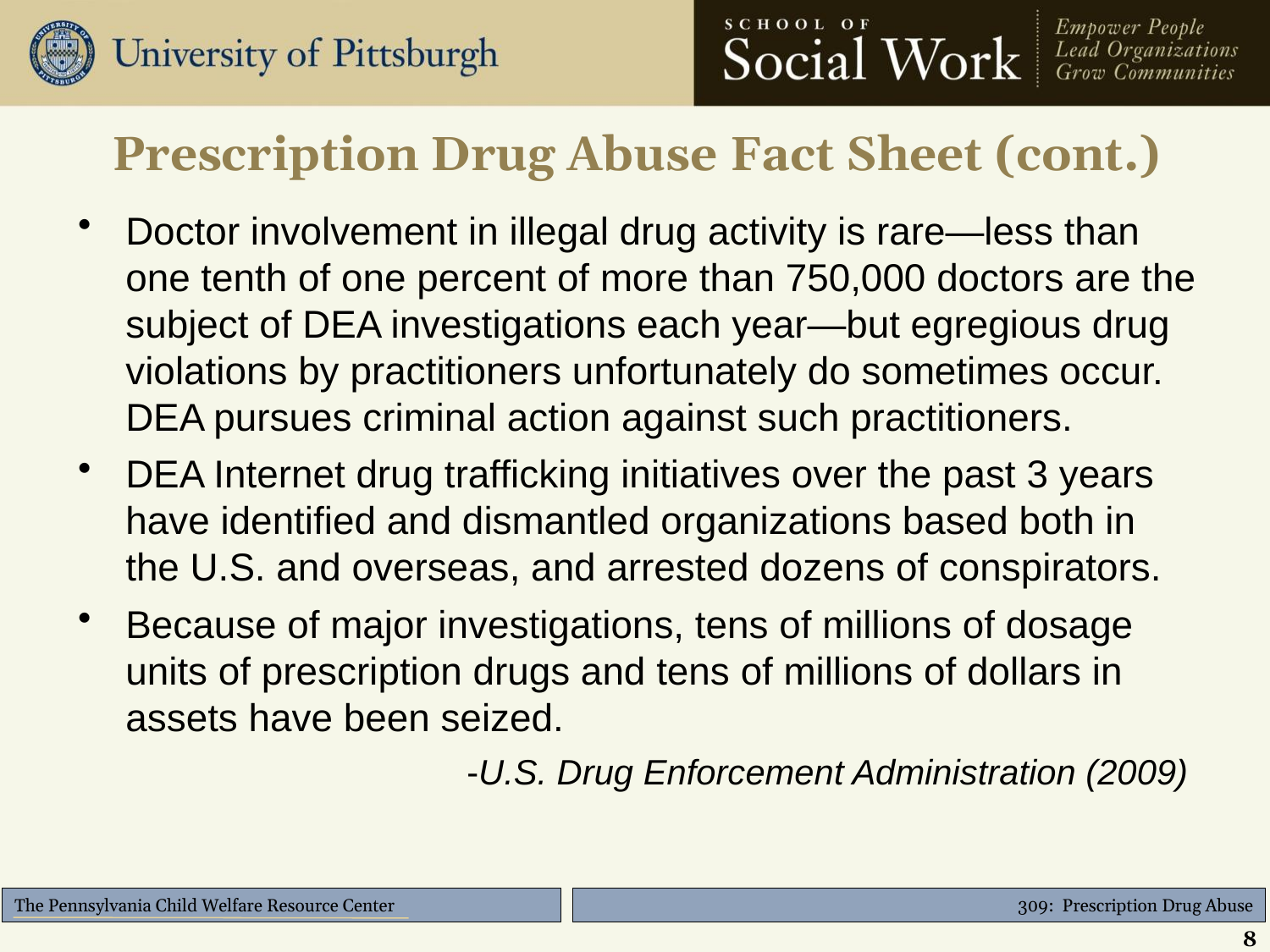

# Prescription Drug Abuse Fact Sheet (cont.)
Doctor involvement in illegal drug activity is rare—less than one tenth of one percent of more than 750,000 doctors are the subject of DEA investigations each year—but egregious drug violations by practitioners unfortunately do sometimes occur.  DEA pursues criminal action against such practitioners.
DEA Internet drug trafficking initiatives over the past 3 years have identified and dismantled organizations based both in the U.S. and overseas, and arrested dozens of conspirators.
Because of major investigations, tens of millions of dosage units of prescription drugs and tens of millions of dollars in assets have been seized.
-U.S. Drug Enforcement Administration (2009)

8